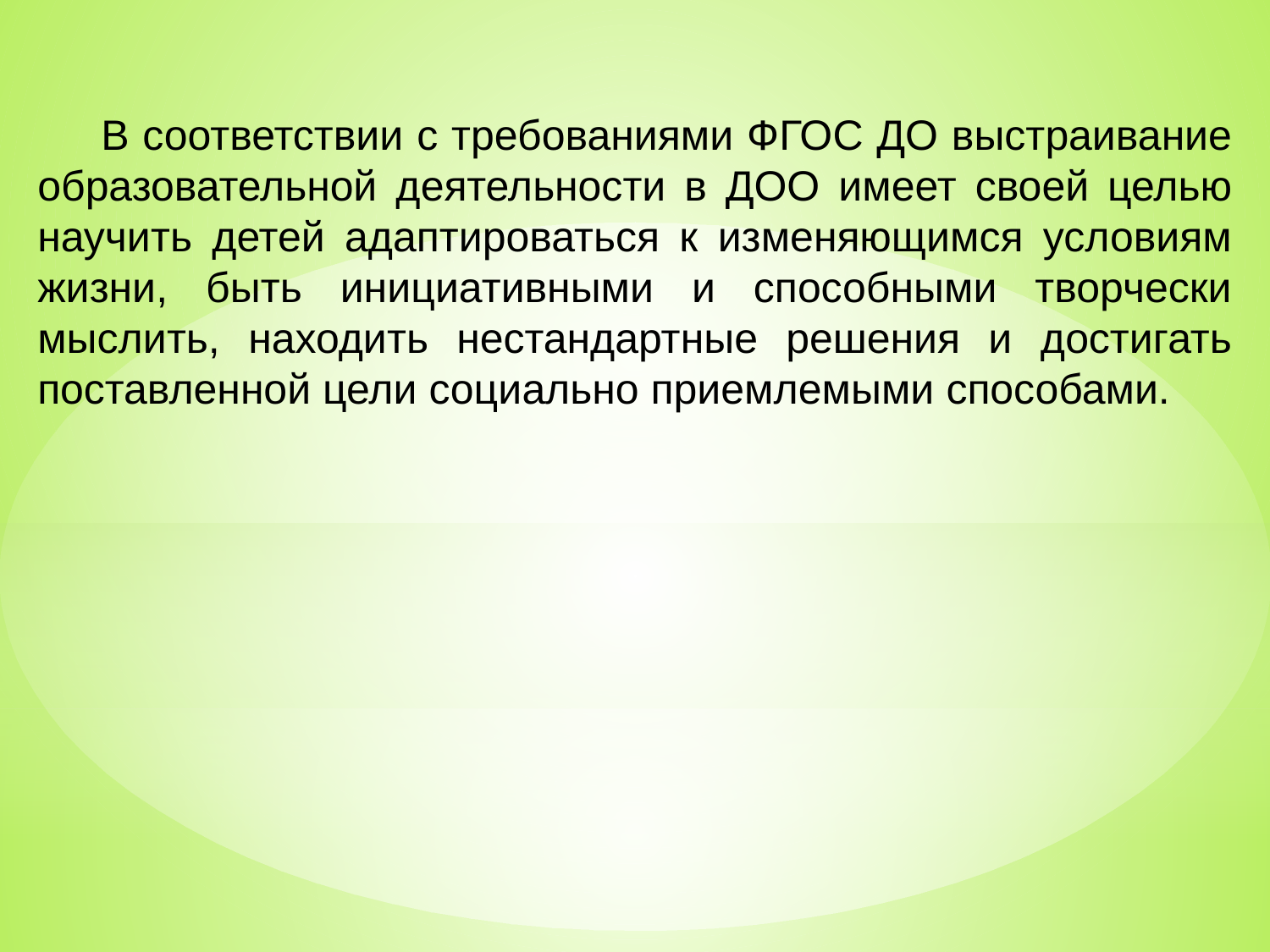

В соответствии с требованиями ФГОС ДО выстраивание образовательной деятельности в ДОО имеет своей целью научить детей адаптироваться к изменяющимся условиям жизни, быть инициативными и способными творчески мыслить, находить нестандартные решения и достигать поставленной цели социально приемлемыми способами.